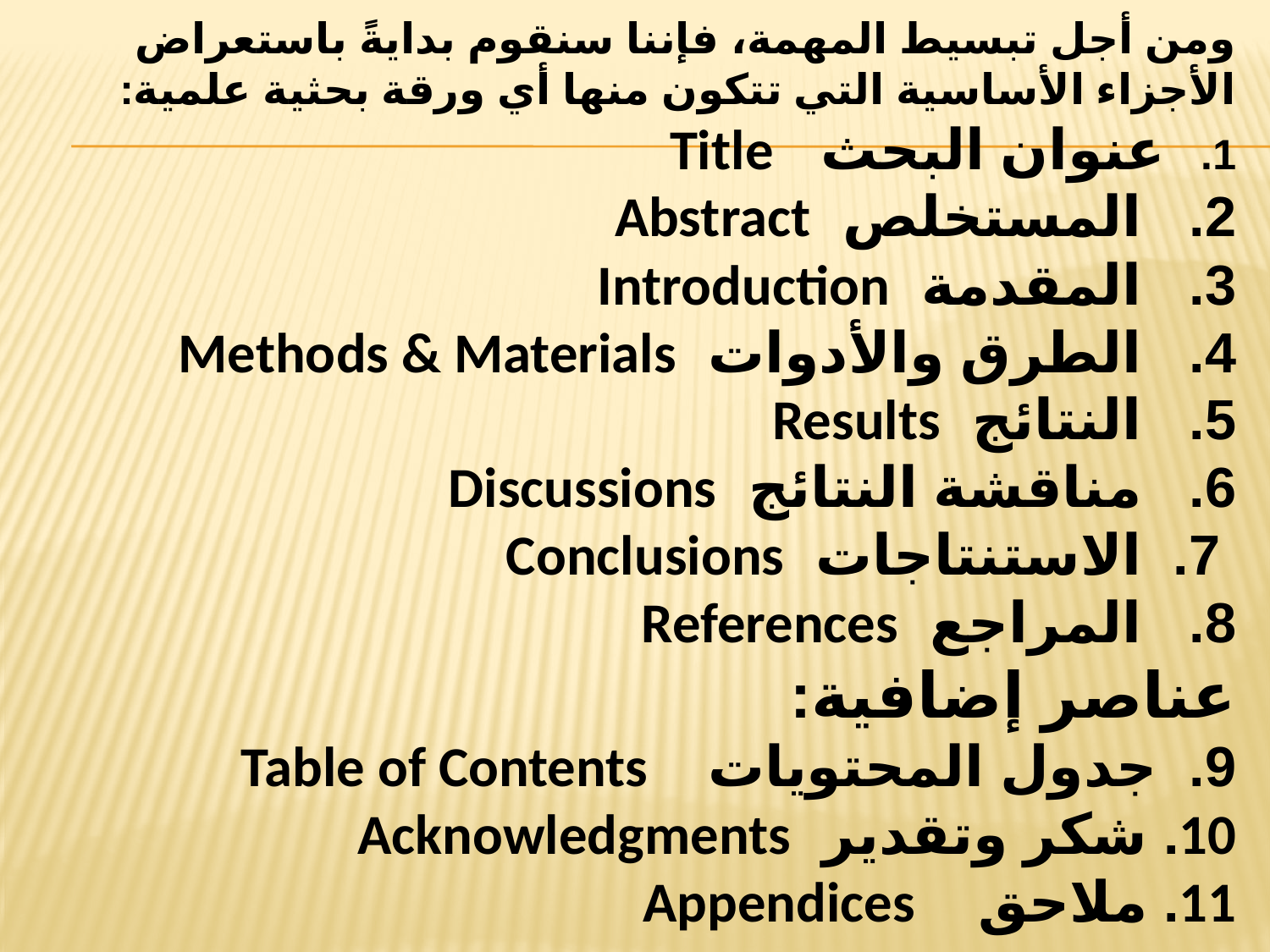

ومن أجل تبسيط المهمة، فإننا سنقوم بدايةً باستعراض الأجزاء الأساسية التي تتكون منها أي ورقة بحثية علمية:
1.   عنوان البحث   Title
2.   المستخلص  Abstract
3.   المقدمة  Introduction
4.   الطرق والأدوات  Methods & Materials
5.   النتائج  Results
6.   مناقشة النتائج  Discussions
 7.  الاستنتاجات  Conclusions
8.   المراجع  References
عناصر إضافية:
9.  جدول المحتويات   Table of Contents
10. شكر وتقدير  Acknowledgments
11. ملاحق    Appendices